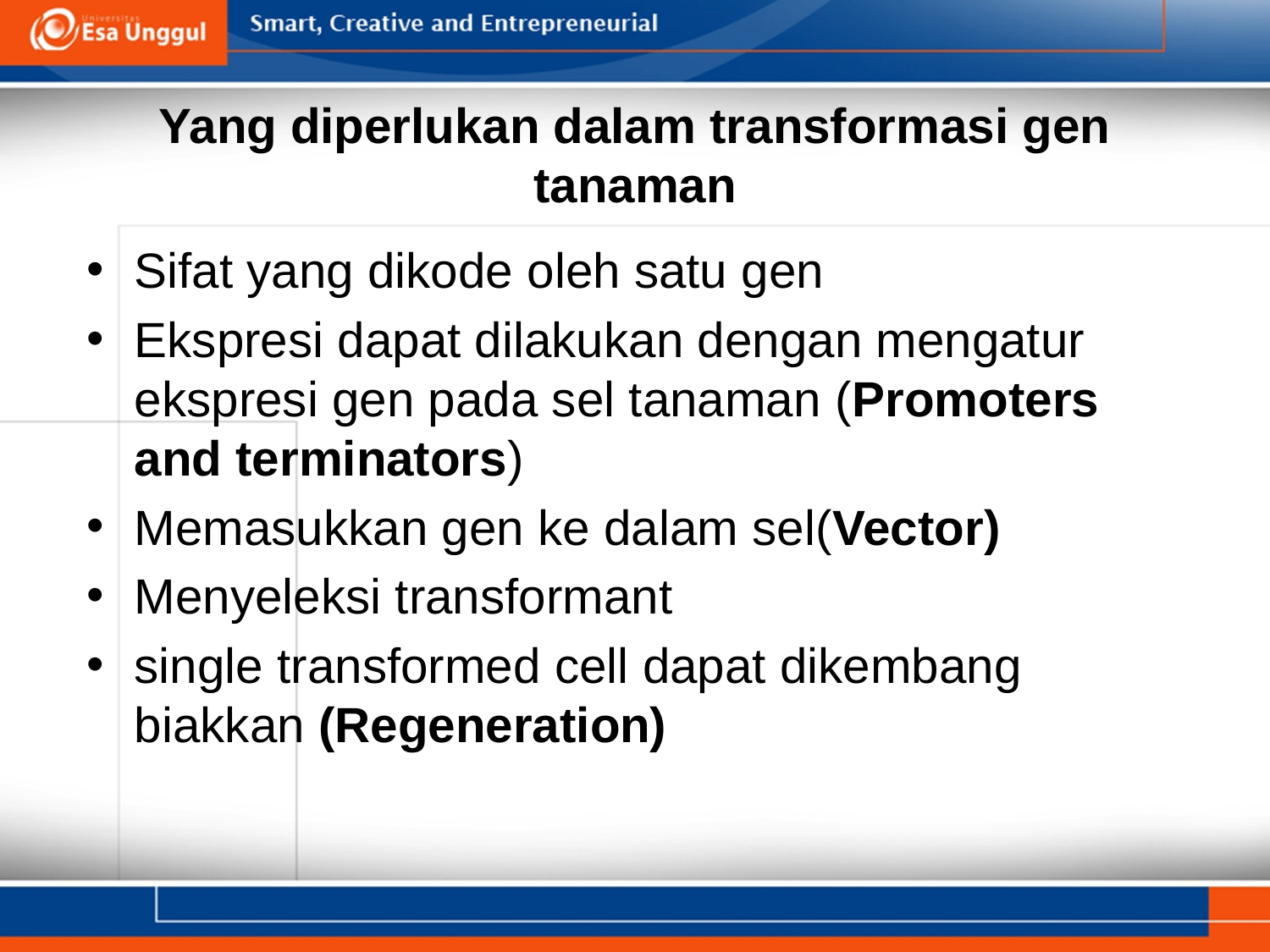

# Yang diperlukan dalam transformasi gen tanaman
Sifat yang dikode oleh satu gen
Ekspresi dapat dilakukan dengan mengatur ekspresi gen pada sel tanaman (Promoters and terminators)
Memasukkan gen ke dalam sel(Vector)
Menyeleksi transformant
single transformed cell dapat dikembang biakkan (Regeneration)